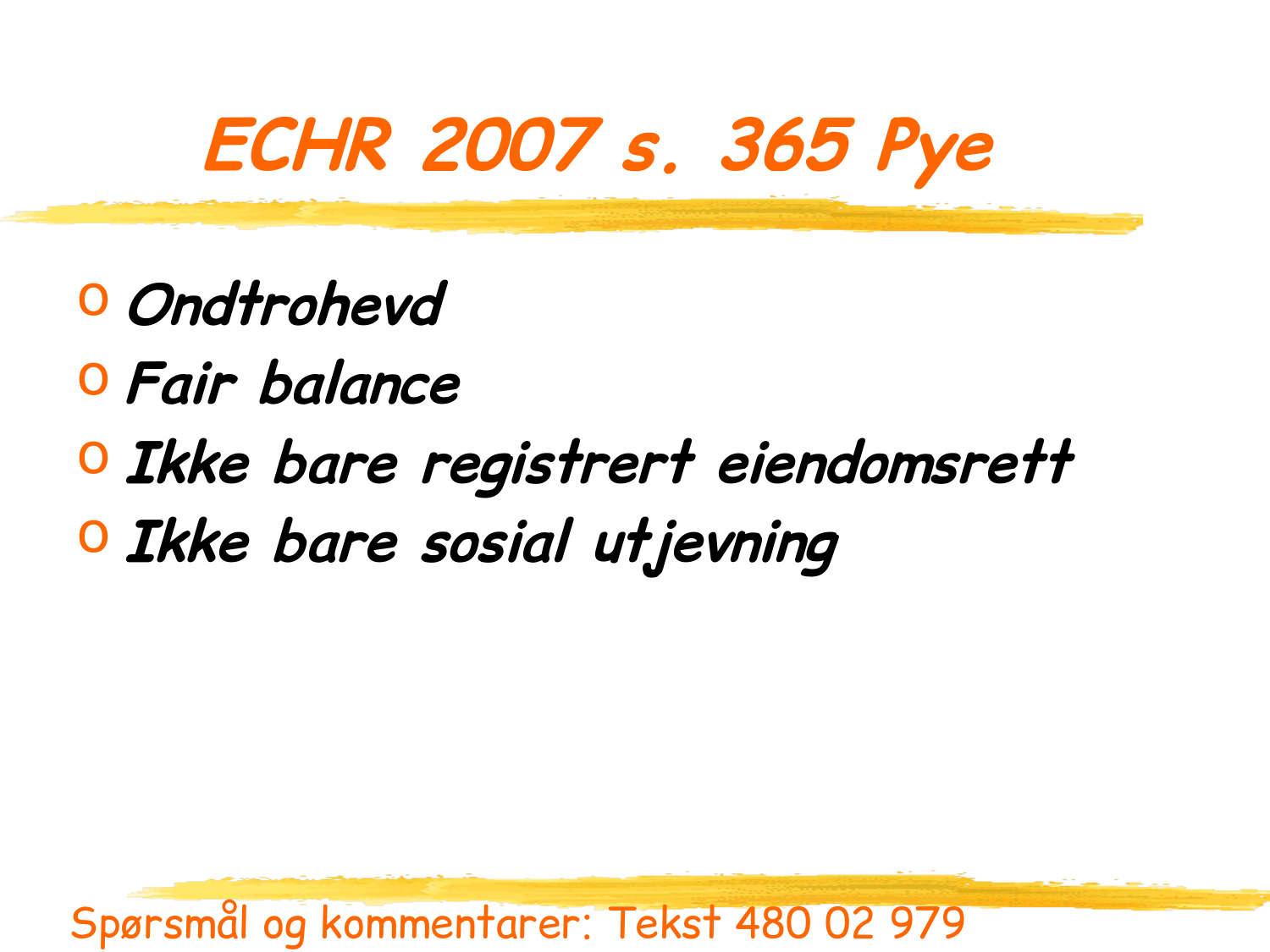

# ECHR 2007 s. 365 Pye
Ondtrohevd
Fair balance
Ikke bare registrert eiendomsrett
Ikke bare sosial utjevning